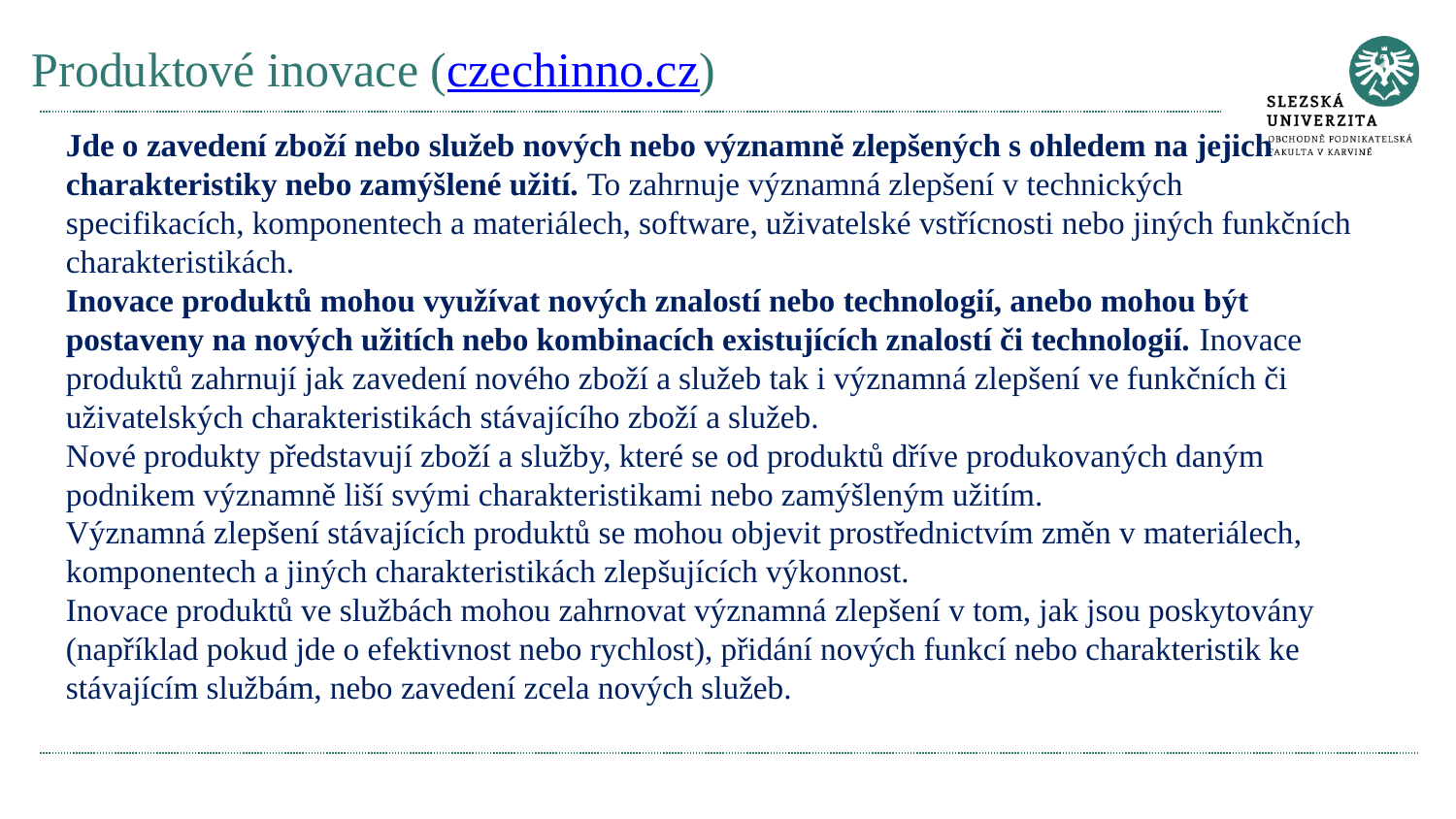

# Produktové inovace (czechinno.cz)
Jde o zavedení zboží nebo služeb nových nebo významně zlepšených s ohledem na jejich charakteristiky nebo zamýšlené užití. To zahrnuje významná zlepšení v technických specifikacích, komponentech a materiálech, software, uživatelské vstřícnosti nebo jiných funkčních charakteristikách.
Inovace produktů mohou využívat nových znalostí nebo technologií, anebo mohou být postaveny na nových užitích nebo kombinacích existujících znalostí či technologií. Inovace produktů zahrnují jak zavedení nového zboží a služeb tak i významná zlepšení ve funkčních či uživatelských charakteristikách stávajícího zboží a služeb.
Nové produkty představují zboží a služby, které se od produktů dříve produkovaných daným podnikem významně liší svými charakteristikami nebo zamýšleným užitím.
Významná zlepšení stávajících produktů se mohou objevit prostřednictvím změn v materiálech, komponentech a jiných charakteristikách zlepšujících výkonnost.
Inovace produktů ve službách mohou zahrnovat významná zlepšení v tom, jak jsou poskytovány (například pokud jde o efektivnost nebo rychlost), přidání nových funkcí nebo charakteristik ke stávajícím službám, nebo zavedení zcela nových služeb.